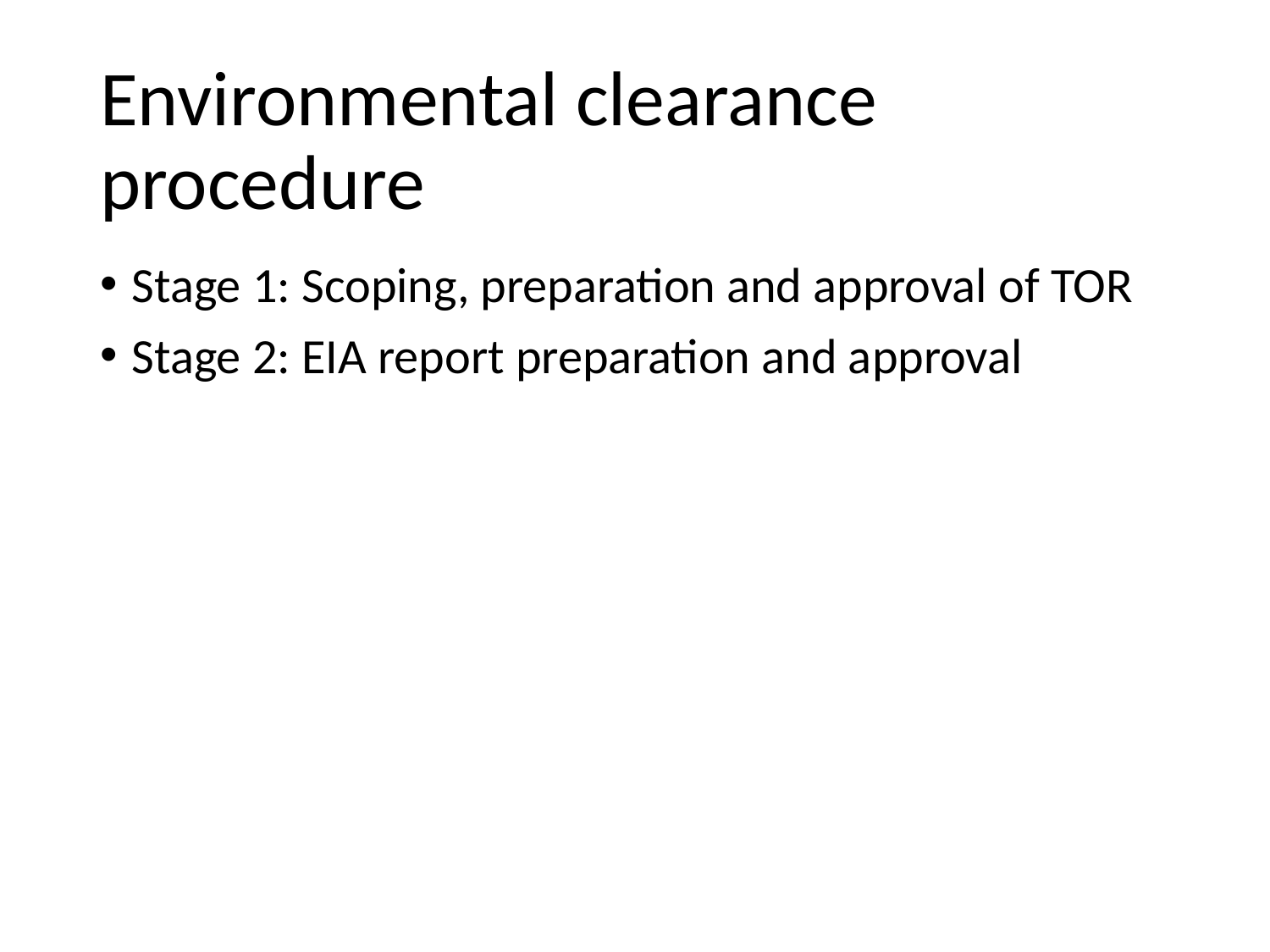

# Environmental clearance procedure
Stage 1: Scoping, preparation and approval of TOR
Stage 2: EIA report preparation and approval